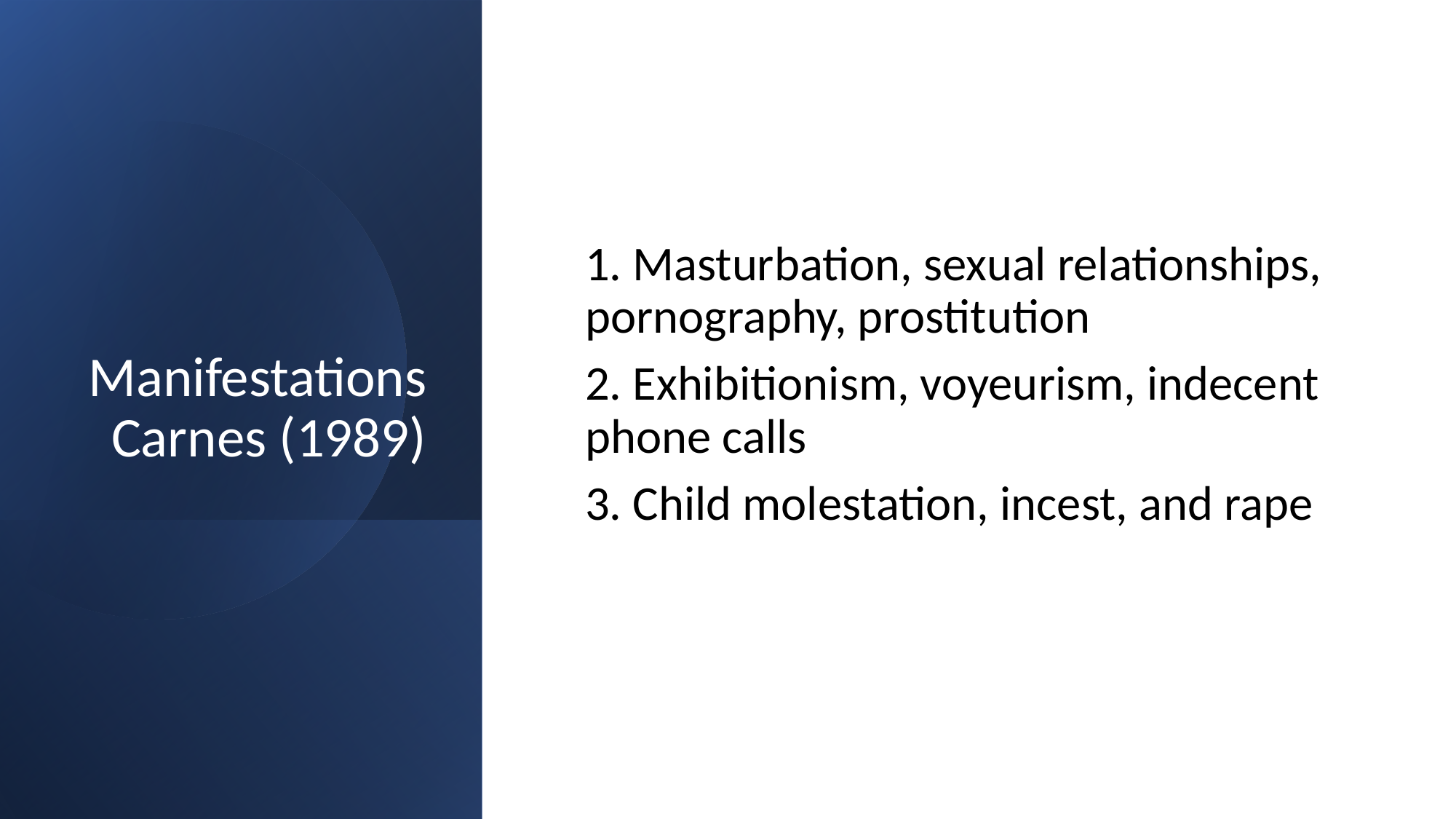

# Manifestations Carnes (1989)
1. Masturbation, sexual relationships, pornography, prostitution
2. Exhibitionism, voyeurism, indecent phone calls
3. Child molestation, incest, and rape